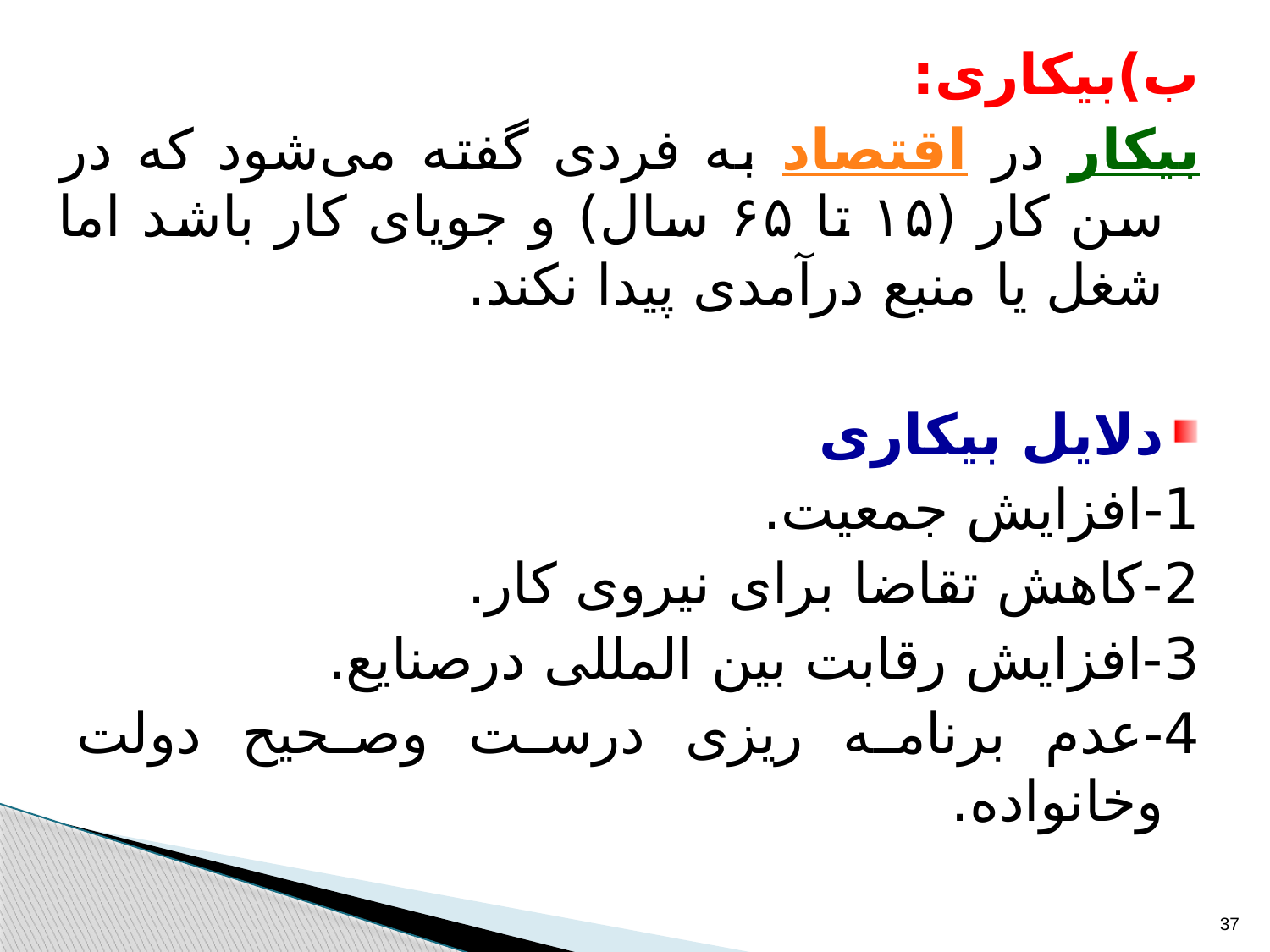

ب)بیکاری:
بیکار در اقتصاد به فردی گفته می‌شود که در سن کار (۱۵ تا ۶۵ سال) و جویای کار باشد اما شغل یا منبع درآمدی پیدا نکند.

دلایل بیکاری
1-افزایش جمعیت.
2-کاهش تقاضا برای نیروی کار.
3-افزایش رقابت بین المللی درصنایع.
4-عدم برنامه ریزی درست وصحیح دولت وخانواده.
37